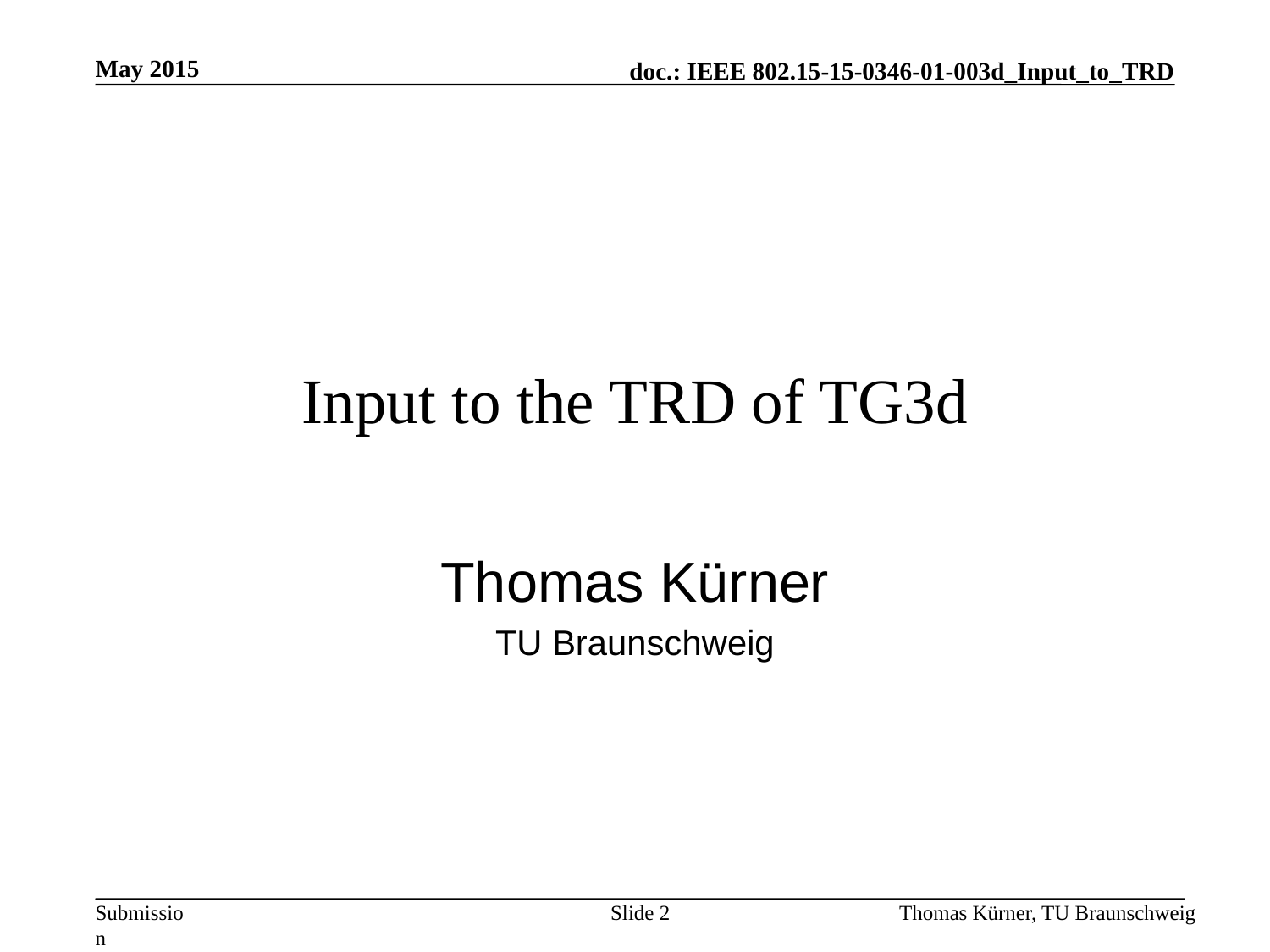

May 2015
# Input to the TRD of TG3d
Thomas Kürner
TU Braunschweig
Slide 2
Thomas Kürner, TU Braunschweig